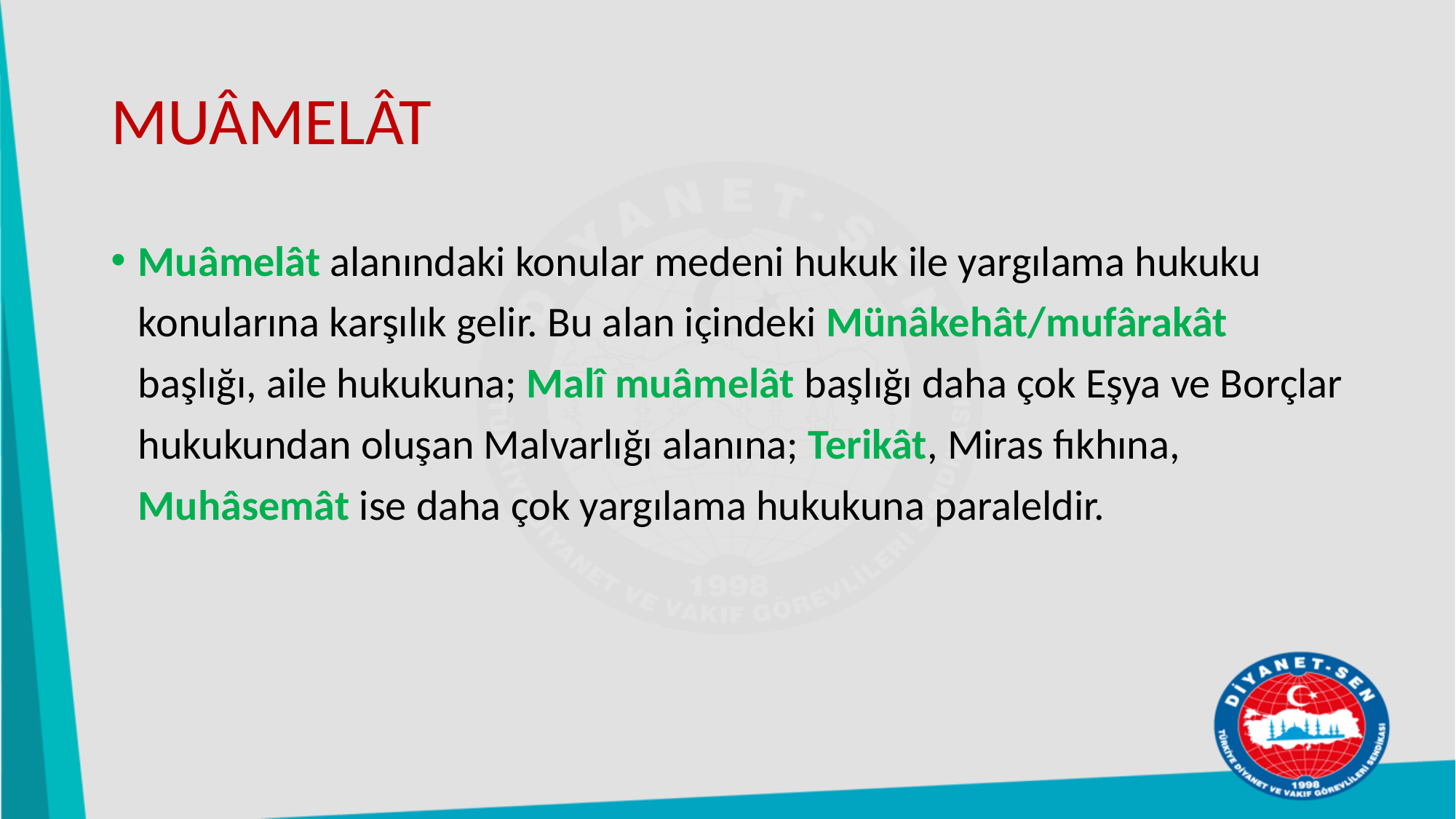

# MUÂMELÂT
Muâmelât alanındaki konular medeni hukuk ile yargılama hukuku konularına karşılık gelir. Bu alan içindeki Münâkehât/mufârakât başlığı, aile hukukuna; Malî muâmelât başlığı daha çok Eşya ve Borçlar hukukundan oluşan Malvarlığı alanına; Terikât, Miras fıkhına, Muhâsemât ise daha çok yargılama hukukuna paraleldir.